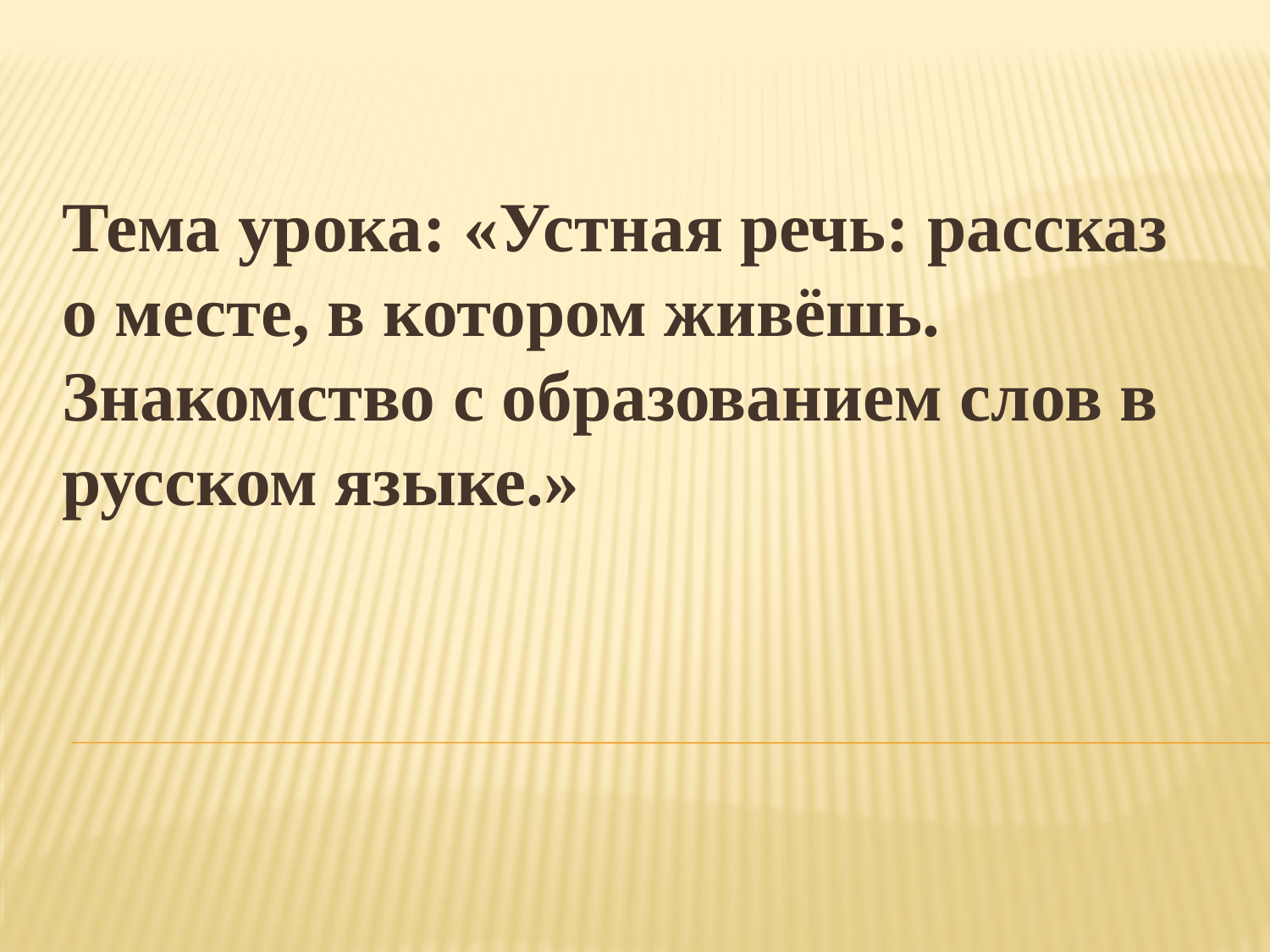

Тема урока: «Устная речь: рассказ о месте, в котором живёшь. Знакомство с образованием слов в русском языке.»
#